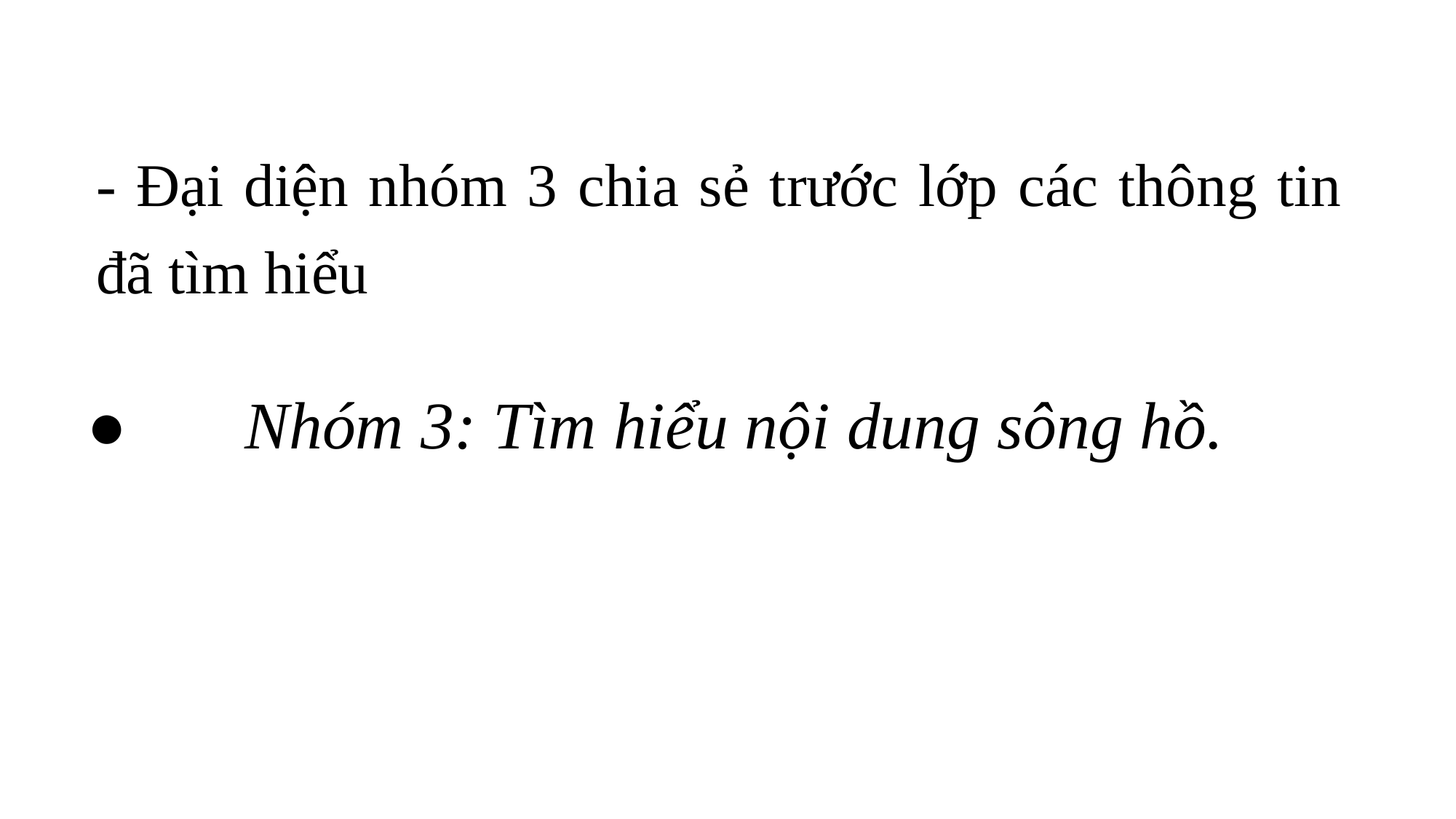

- Đại diện nhóm 3 chia sẻ trước lớp các thông tin đã tìm hiểu
●       Nhóm 3: Tìm hiểu nội dung sông hồ.